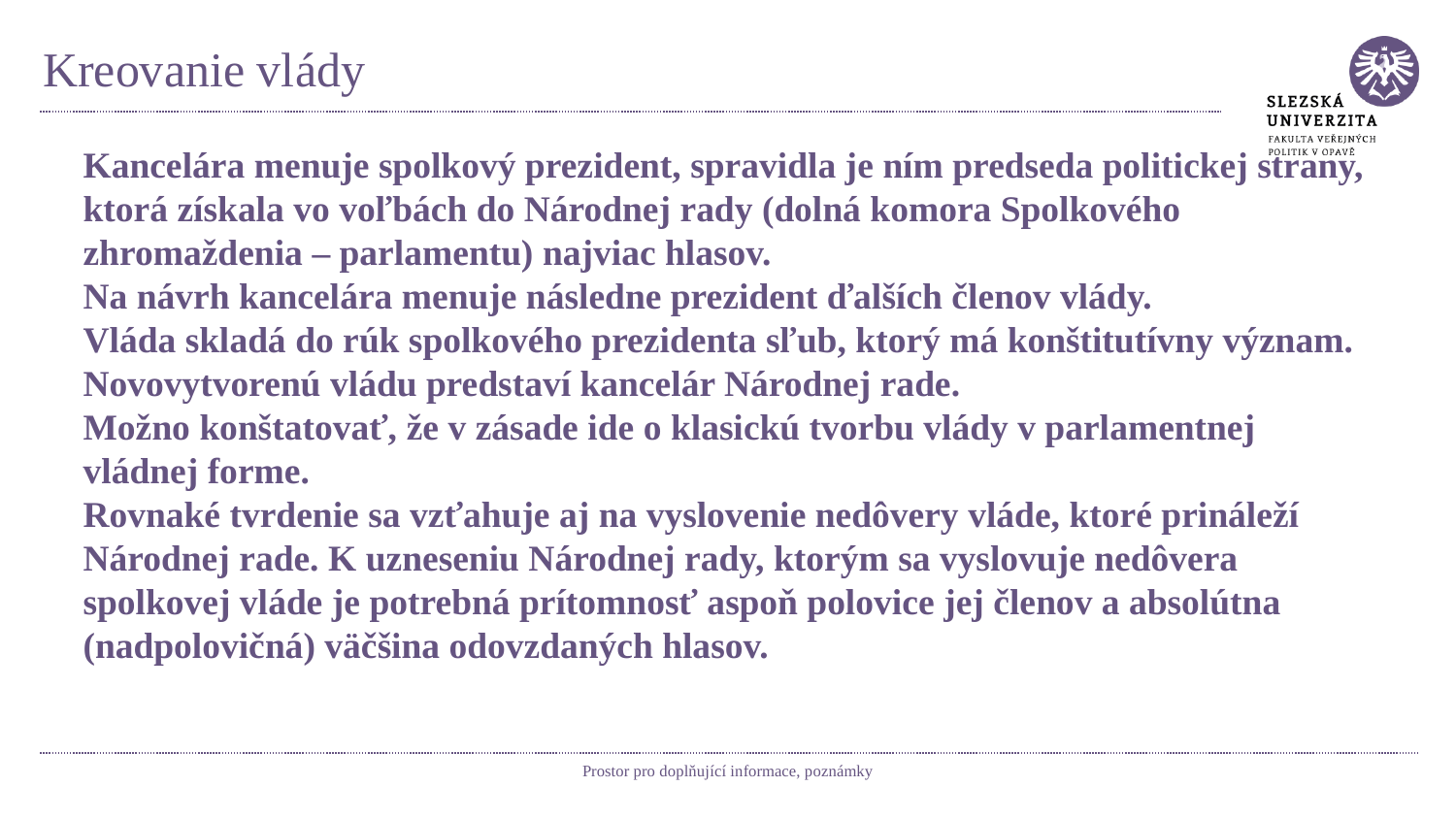

# Kreovanie vlády
Kancelára menuje spolkový prezident, spravidla je ním predseda politickej strany, ktorá získala vo voľbách do Národnej rady (dolná komora Spolkového zhromaždenia – parlamentu) najviac hlasov.
Na návrh kancelára menuje následne prezident ďalších členov vlády.
Vláda skladá do rúk spolkového prezidenta sľub, ktorý má konštitutívny význam.
Novovytvorenú vládu predstaví kancelár Národnej rade.
Možno konštatovať, že v zásade ide o klasickú tvorbu vlády v parlamentnej vládnej forme.
Rovnaké tvrdenie sa vzťahuje aj na vyslovenie nedôvery vláde, ktoré prináleží Národnej rade. K uzneseniu Národnej rady, ktorým sa vyslovuje nedôvera spolkovej vláde je potrebná prítomnosť aspoň polovice jej členov a absolútna (nadpolovičná) väčšina odovzdaných hlasov.
Prostor pro doplňující informace, poznámky